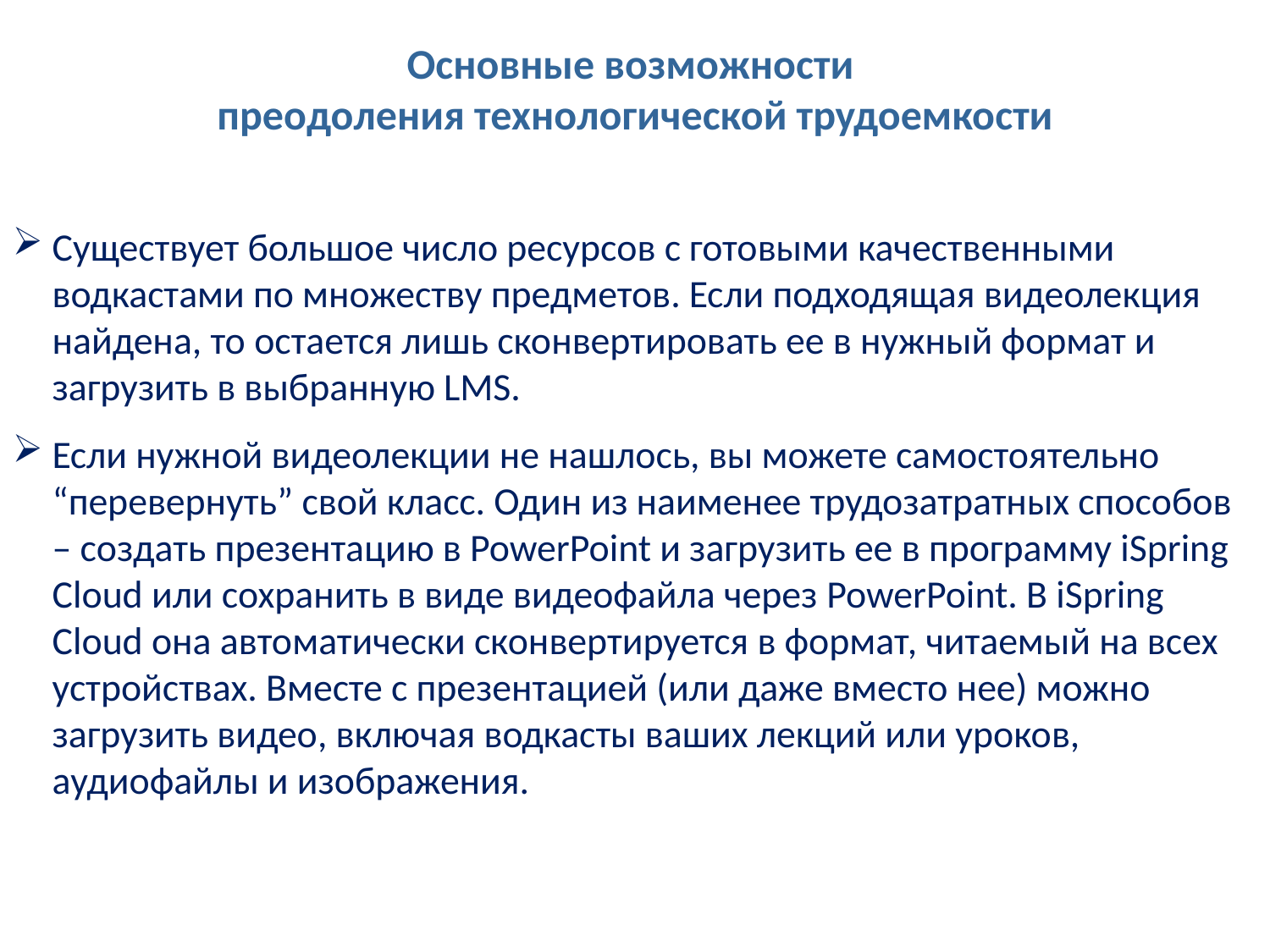

Основные возможности
преодоления технологической трудоемкости
Существует большое число ресурсов с готовыми качественными водкастами по множеству предметов. Если подходящая видеолекция найдена, то остается лишь сконвертировать ее в нужный формат и загрузить в выбранную LMS.
Если нужной видеолекции не нашлось, вы можете самостоятельно “перевернуть” свой класс. Один из наименее трудозатратных способов – создать презентацию в PowerPoint и загрузить ее в программу iSpring Cloud или сохранить в виде видеофайла через PowerPoint. В iSpring Cloud она автоматически сконвертируется в формат, читаемый на всех устройствах. Вместе с презентацией (или даже вместо нее) можно загрузить видео, включая водкасты ваших лекций или уроков, аудиофайлы и изображения.